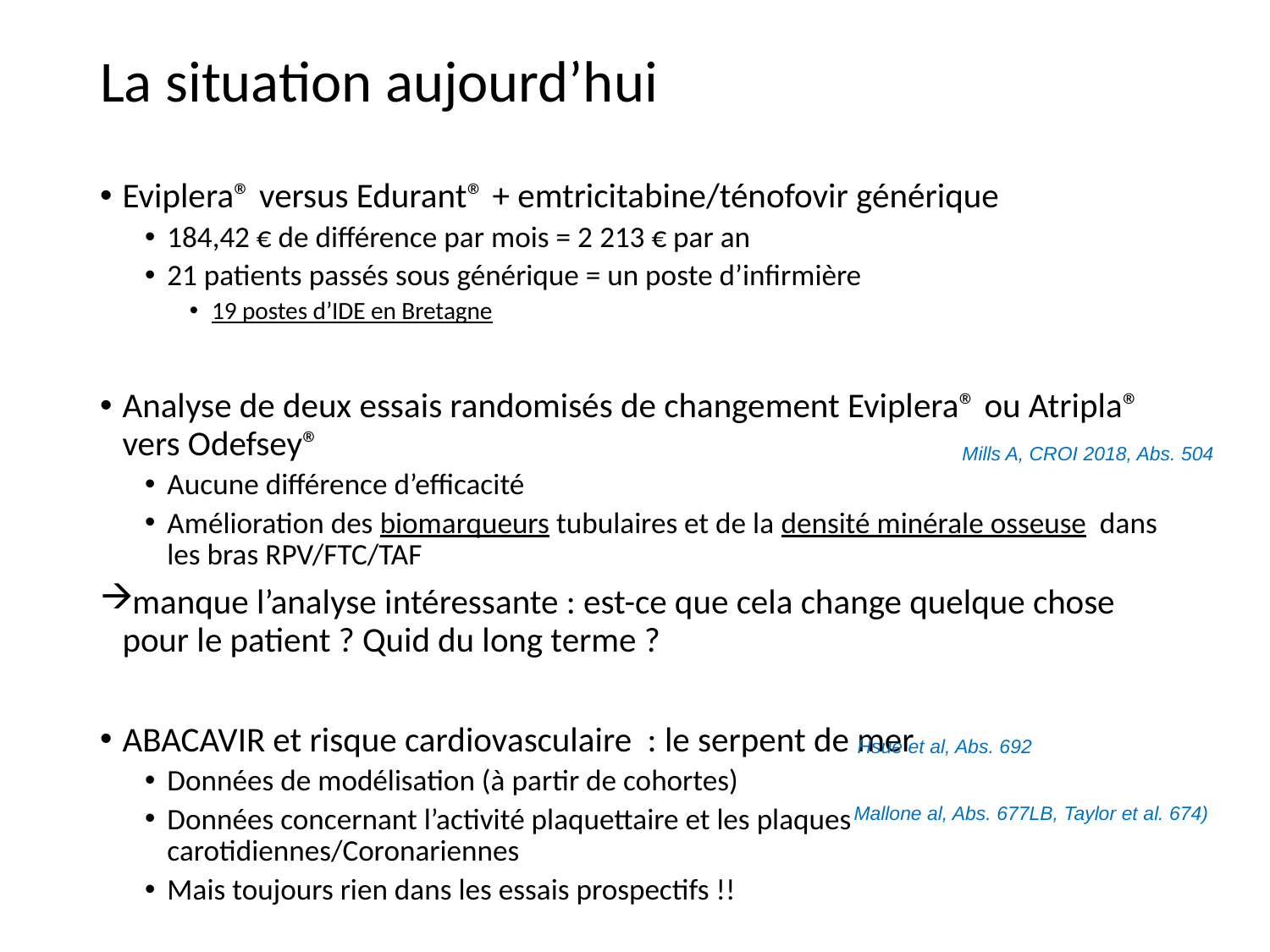

# La situation aujourd’hui
Eviplera® versus Edurant® + emtricitabine/ténofovir générique
184,42 € de différence par mois = 2 213 € par an
21 patients passés sous générique = un poste d’infirmière
19 postes d’IDE en Bretagne

Analyse de deux essais randomisés de changement Eviplera® ou Atripla® vers Odefsey®
Aucune différence d’efficacité
Amélioration des biomarqueurs tubulaires et de la densité minérale osseuse  dans les bras RPV/FTC/TAF
manque l’analyse intéressante : est-ce que cela change quelque chose pour le patient ? Quid du long terme ?

ABACAVIR et risque cardiovasculaire  : le serpent de mer
Données de modélisation (à partir de cohortes)
Données concernant l’activité plaquettaire et les plaques carotidiennes/Coronariennes
Mais toujours rien dans les essais prospectifs !!

Mills A, CROI 2018, Abs. 504
Hsue et al, Abs. 692
Mallone al, Abs. 677LB, Taylor et al. 674)